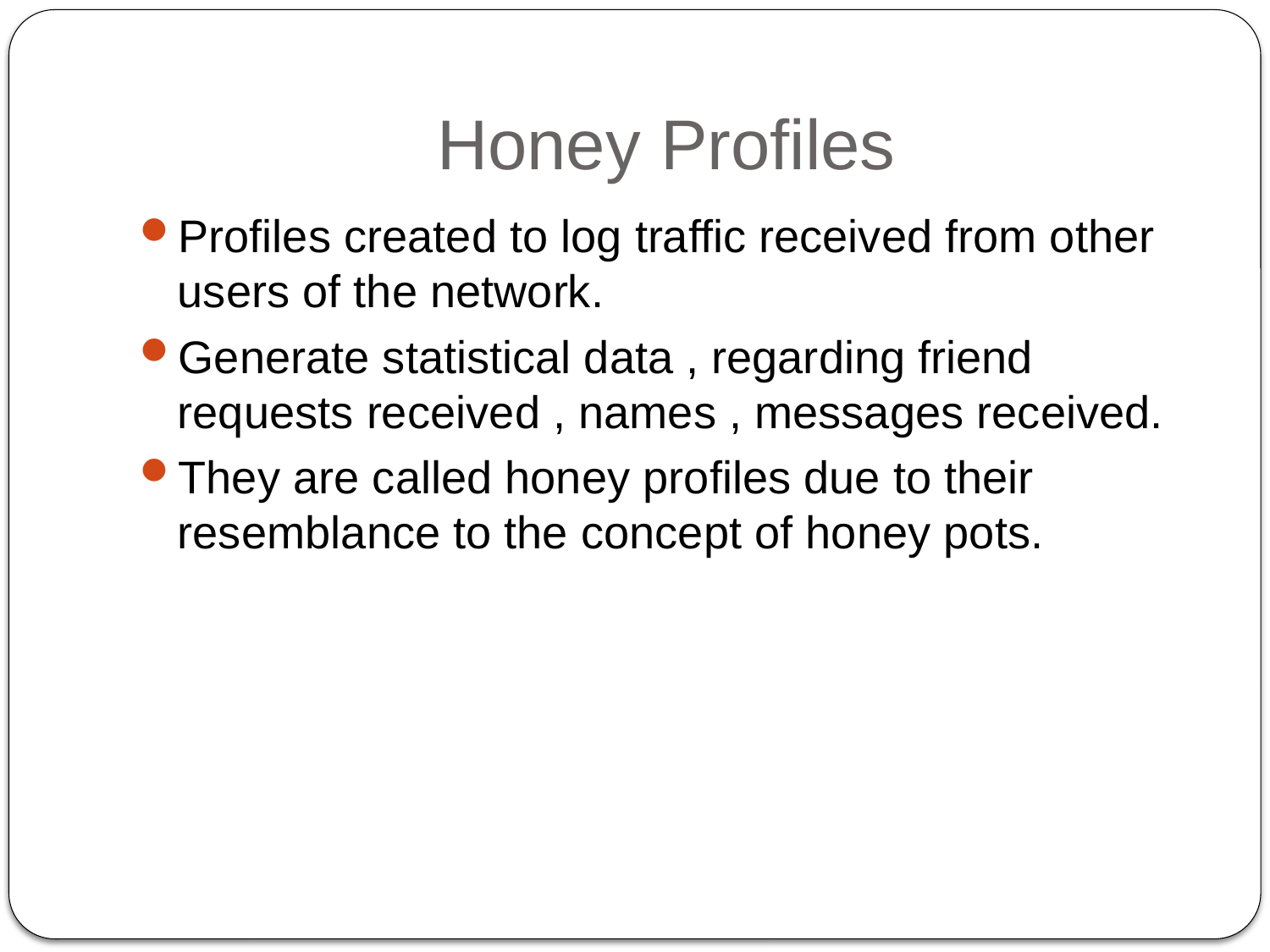

# Honey Profiles
Profiles created to log traffic received from other users of the network.
Generate statistical data , regarding friend requests received , names , messages received.
They are called honey profiles due to their resemblance to the concept of honey pots.